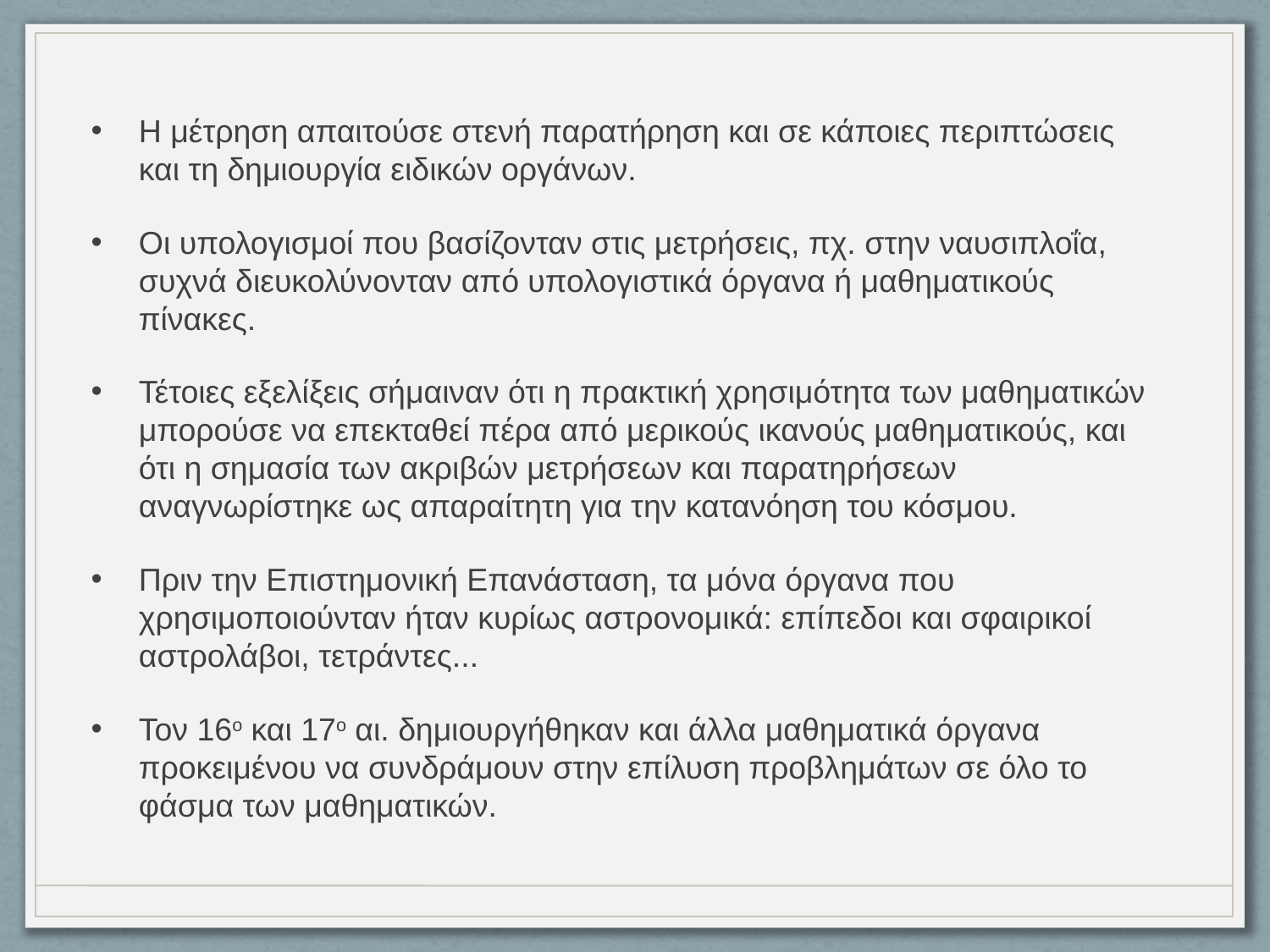

Η μέτρηση απαιτούσε στενή παρατήρηση και σε κάποιες περιπτώσεις και τη δημιουργία ειδικών οργάνων.
Οι υπολογισμοί που βασίζονταν στις μετρήσεις, πχ. στην ναυσιπλοΐα, συχνά διευκολύνονταν από υπολογιστικά όργανα ή μαθηματικούς πίνακες.
Τέτοιες εξελίξεις σήμαιναν ότι η πρακτική χρησιμότητα των μαθηματικών μπορούσε να επεκταθεί πέρα από μερικούς ικανούς μαθηματικούς, και ότι η σημασία των ακριβών μετρήσεων και παρατηρήσεων αναγνωρίστηκε ως απαραίτητη για την κατανόηση του κόσμου.
Πριν την Επιστημονική Επανάσταση, τα μόνα όργανα που χρησιμοποιούνταν ήταν κυρίως αστρονομικά: επίπεδοι και σφαιρικοί αστρολάβοι, τετράντες...
Τον 16ο και 17ο αι. δημιουργήθηκαν και άλλα μαθηματικά όργανα προκειμένου να συνδράμουν στην επίλυση προβλημάτων σε όλο το φάσμα των μαθηματικών.